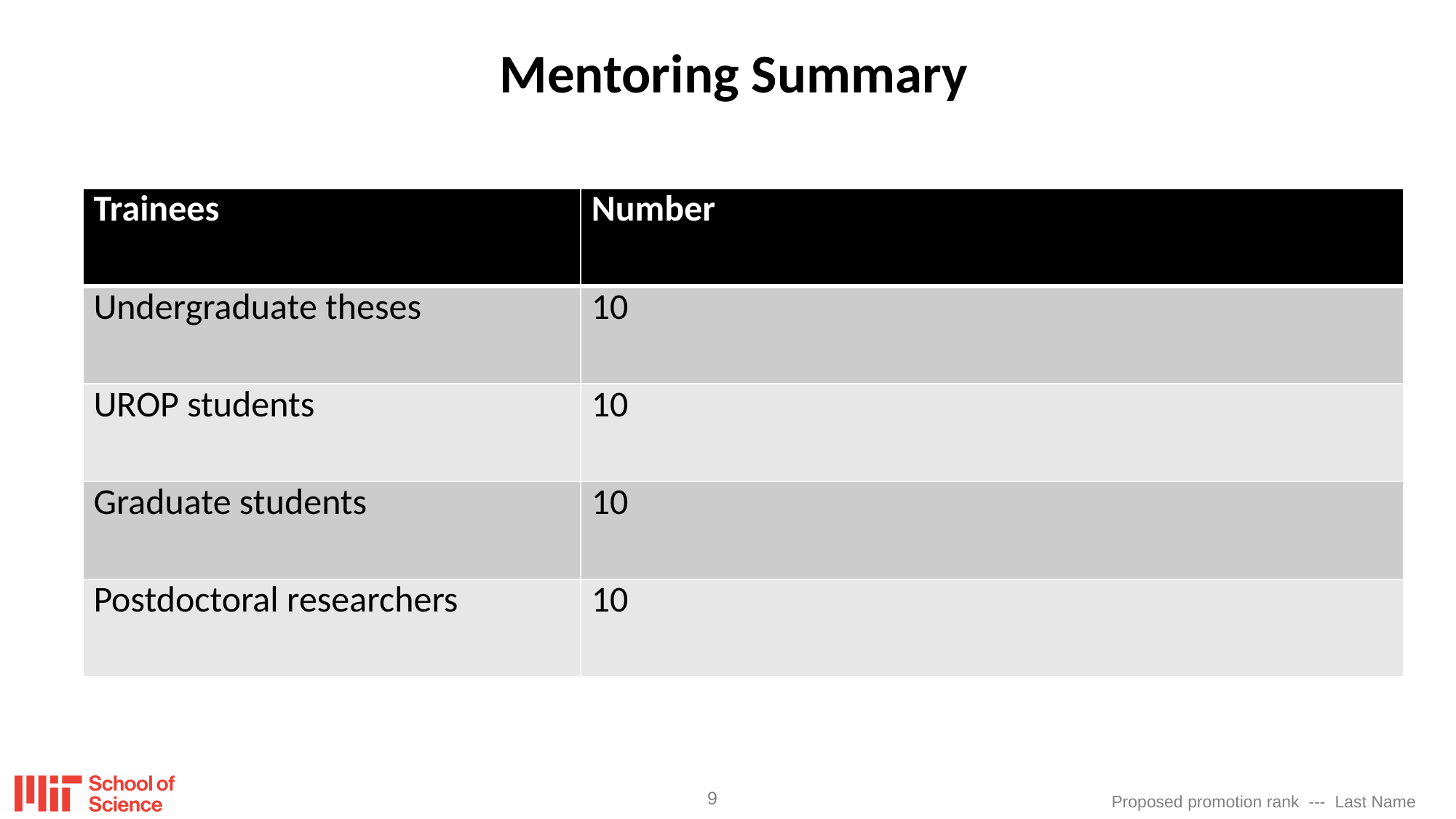

# Mentoring Summary
| Trainees | Number |
| --- | --- |
| Undergraduate theses | 10 |
| UROP students | 10 |
| Graduate students | 10 |
| Postdoctoral researchers | 10 |